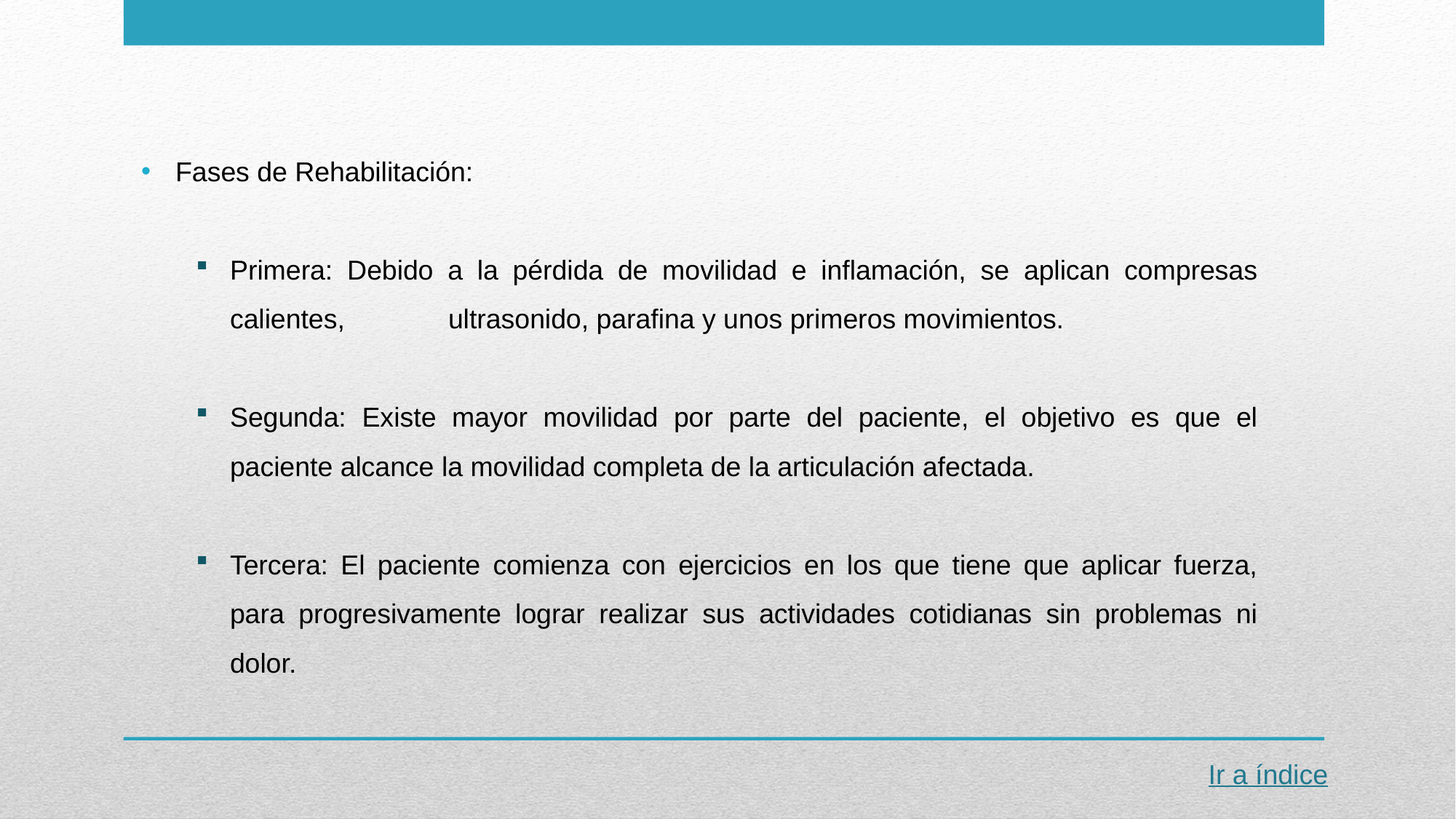

Fases de Rehabilitación:

Primera: Debido a la pérdida de movilidad e inflamación, se aplican compresas calientes, 	ultrasonido, parafina y unos primeros movimientos.

Segunda: Existe mayor movilidad por parte del paciente, el objetivo es que el paciente alcance la movilidad completa de la articulación afectada.

Tercera: El paciente comienza con ejercicios en los que tiene que aplicar fuerza, para progresivamente lograr realizar sus actividades cotidianas sin problemas ni dolor.

Ir a índice